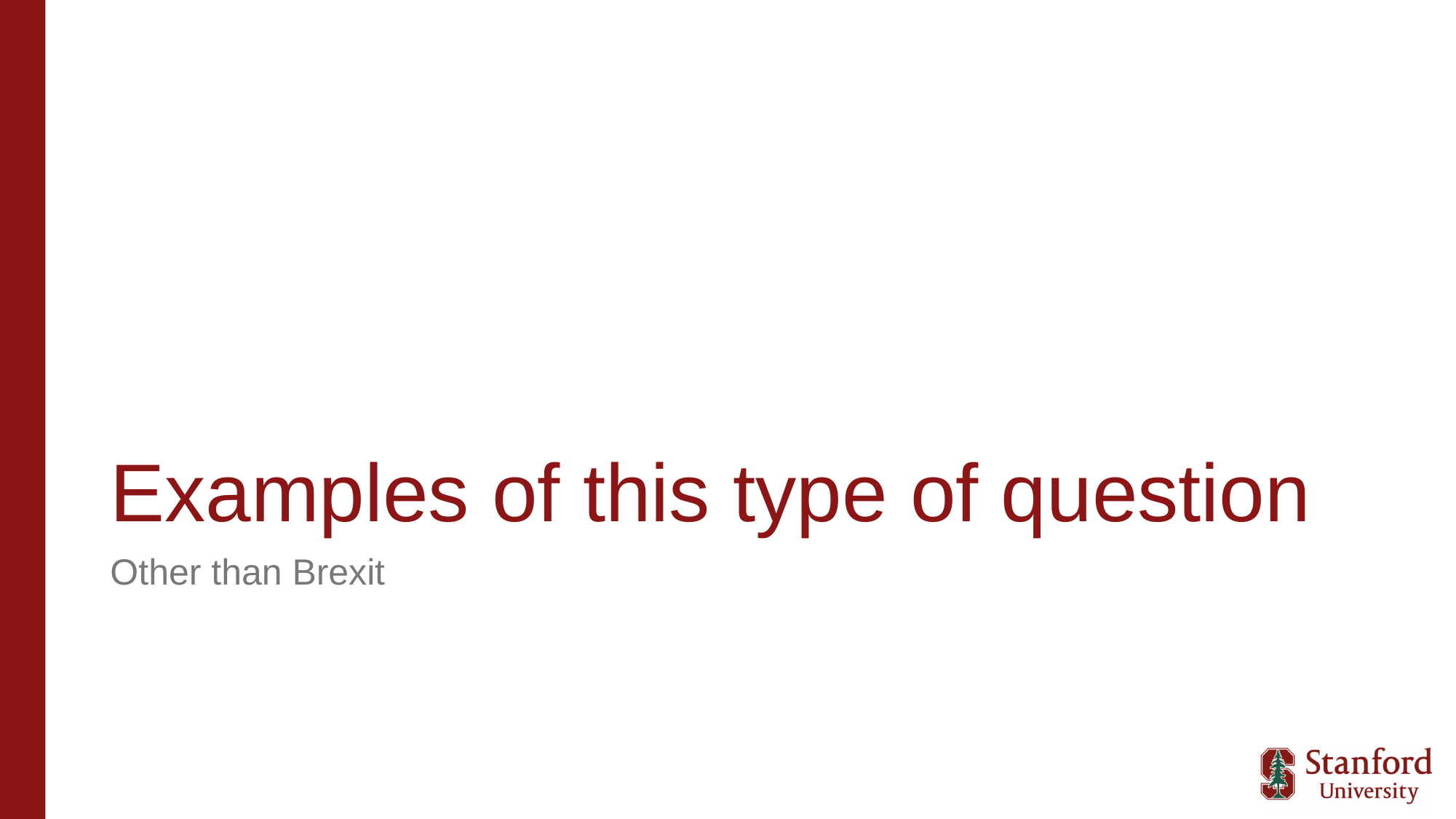

# Examples of this type of question
Other than Brexit